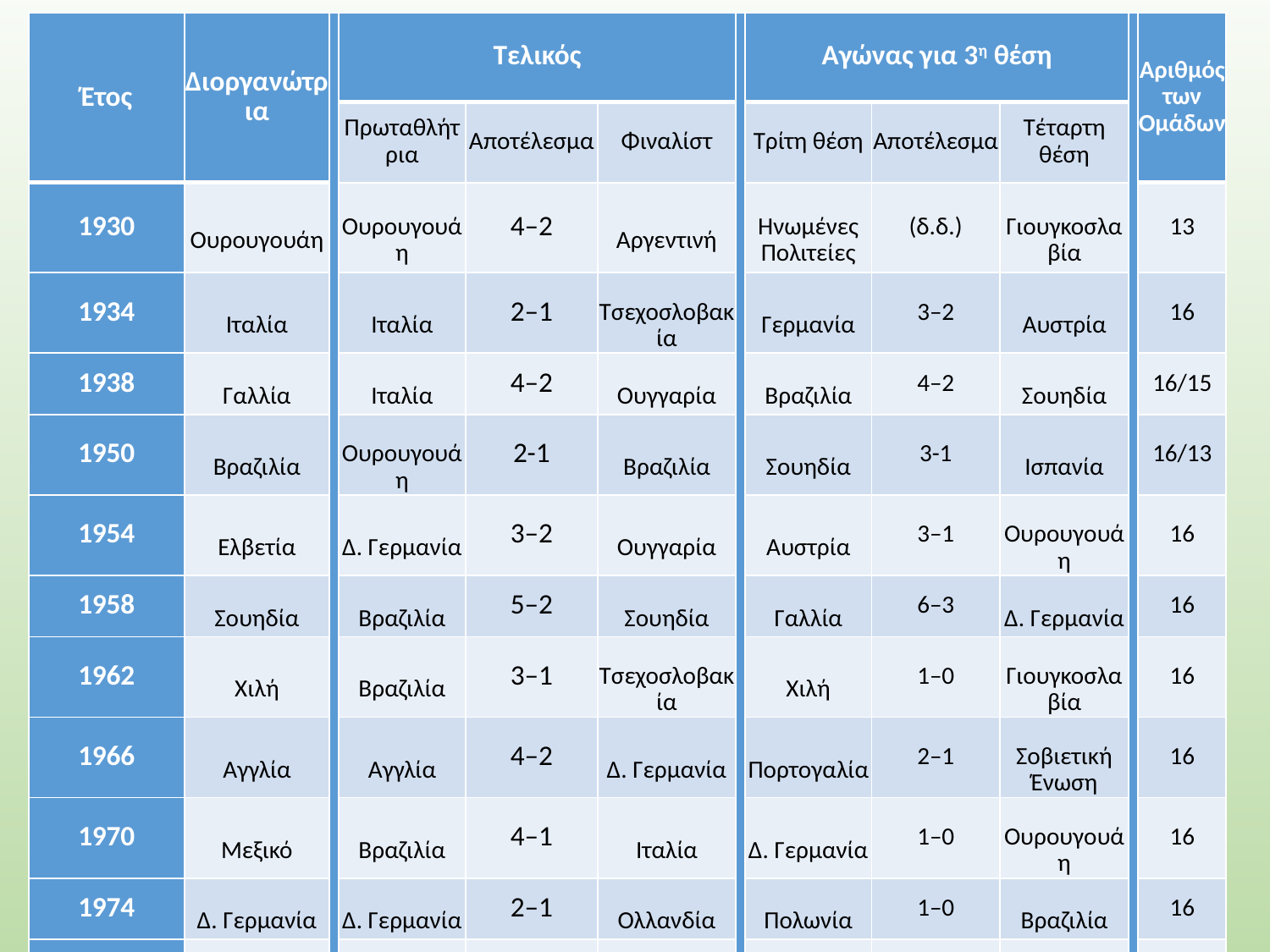

| Έτος | Διοργανώτρια |  | Τελικός |  |  |  | Αγώνας για 3η θέση |  |  |  | Αριθμός των Ομάδων |
| --- | --- | --- | --- | --- | --- | --- | --- | --- | --- | --- | --- |
|  |  |  | Πρωταθλήτρια | Αποτέλεσμα | Φιναλίστ |  | Τρίτη θέση | Αποτέλεσμα | Τέταρτη θέση |  |  |
| 1930 | Ουρουγουάη |  | Ουρουγουάη | 4–2 | Αργεντινή |  | Ηνωμένες Πολιτείες | (δ.δ.) | Γιουγκοσλαβία |  | 13 |
| 1934 | Ιταλία |  | Ιταλία | 2–1 | Τσεχοσλοβακία |  | Γερμανία | 3–2 | Αυστρία |  | 16 |
| 1938 | Γαλλία |  | Ιταλία | 4–2 | Ουγγαρία |  | Βραζιλία | 4–2 | Σουηδία |  | 16/15 |
| 1950 | Βραζιλία |  | Ουρουγουάη | 2-1 | Βραζιλία |  | Σουηδία | 3-1 | Ισπανία |  | 16/13 |
| 1954 | Ελβετία |  | Δ. Γερμανία | 3–2 | Ουγγαρία |  | Αυστρία | 3–1 | Ουρουγουάη |  | 16 |
| 1958 | Σουηδία |  | Βραζιλία | 5–2 | Σουηδία |  | Γαλλία | 6–3 | Δ. Γερμανία |  | 16 |
| 1962 | Χιλή |  | Βραζιλία | 3–1 | Τσεχοσλοβακία |  | Χιλή | 1–0 | Γιουγκοσλαβία |  | 16 |
| 1966 | Αγγλία |  | Αγγλία | 4–2 | Δ. Γερμανία |  | Πορτογαλία | 2–1 | Σοβιετική Ένωση |  | 16 |
| 1970 | Μεξικό |  | Βραζιλία | 4–1 | Ιταλία |  | Δ. Γερμανία | 1–0 | Ουρουγουάη |  | 16 |
| 1974 | Δ. Γερμανία |  | Δ. Γερμανία | 2–1 | Ολλανδία |  | Πολωνία | 1–0 | Βραζιλία |  | 16 |
| 1978 | Αργεντινή |  | Αργεντινή | 3–1 | Ολλανδία |  | Βραζιλία | 2–1 | Ιταλία |  | 16 |
| 1982 | Ισπανία |  | Ιταλία | 3–1 | Δ. Γερμανία |  | Πολωνία | 3–2 | Γαλλία |  | 24 |